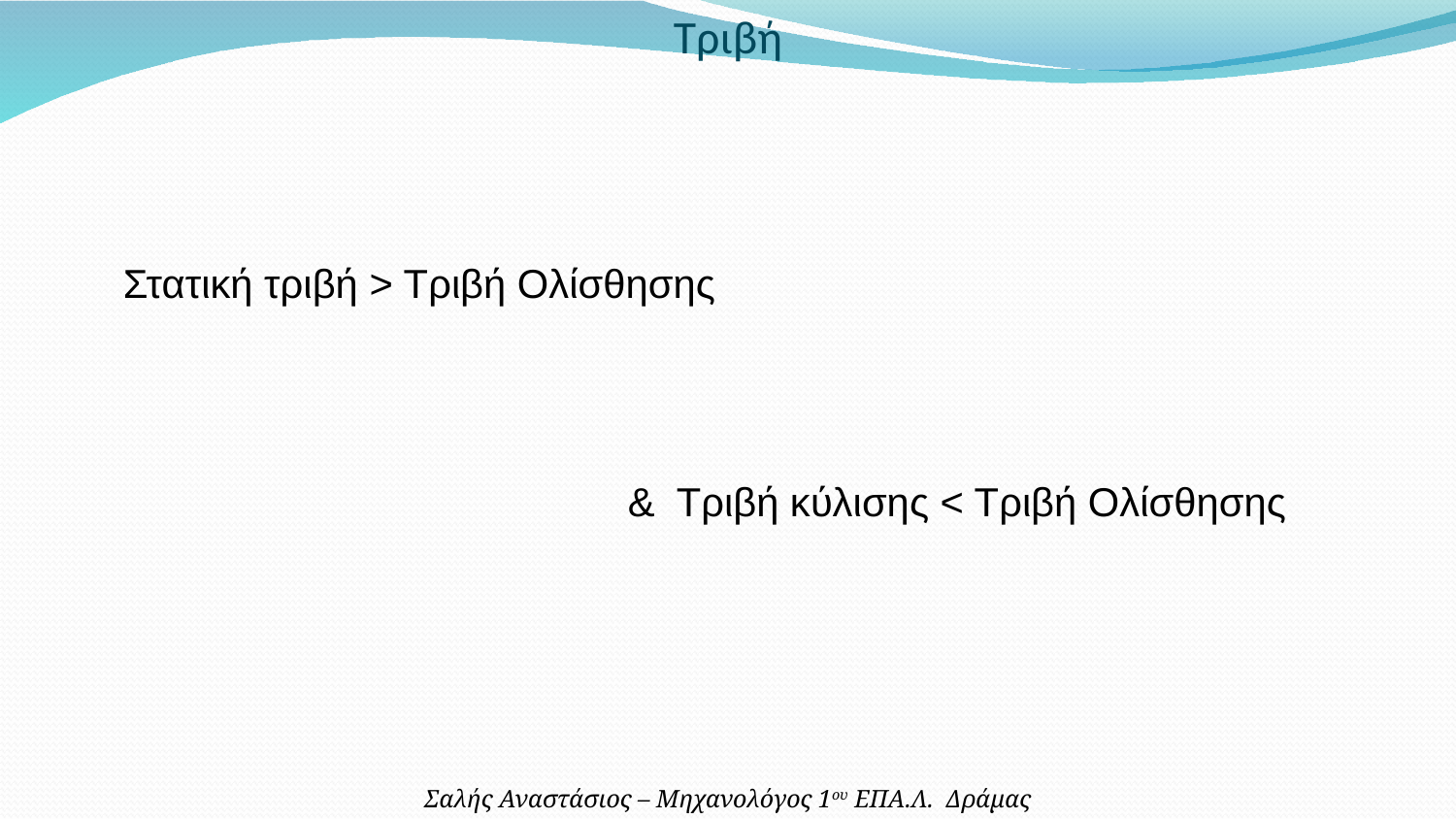

Τριβή
Στατική τριβή > Τριβή Ολίσθησης

                                       &  Τριβή κύλισης < Τριβή Ολίσθησης